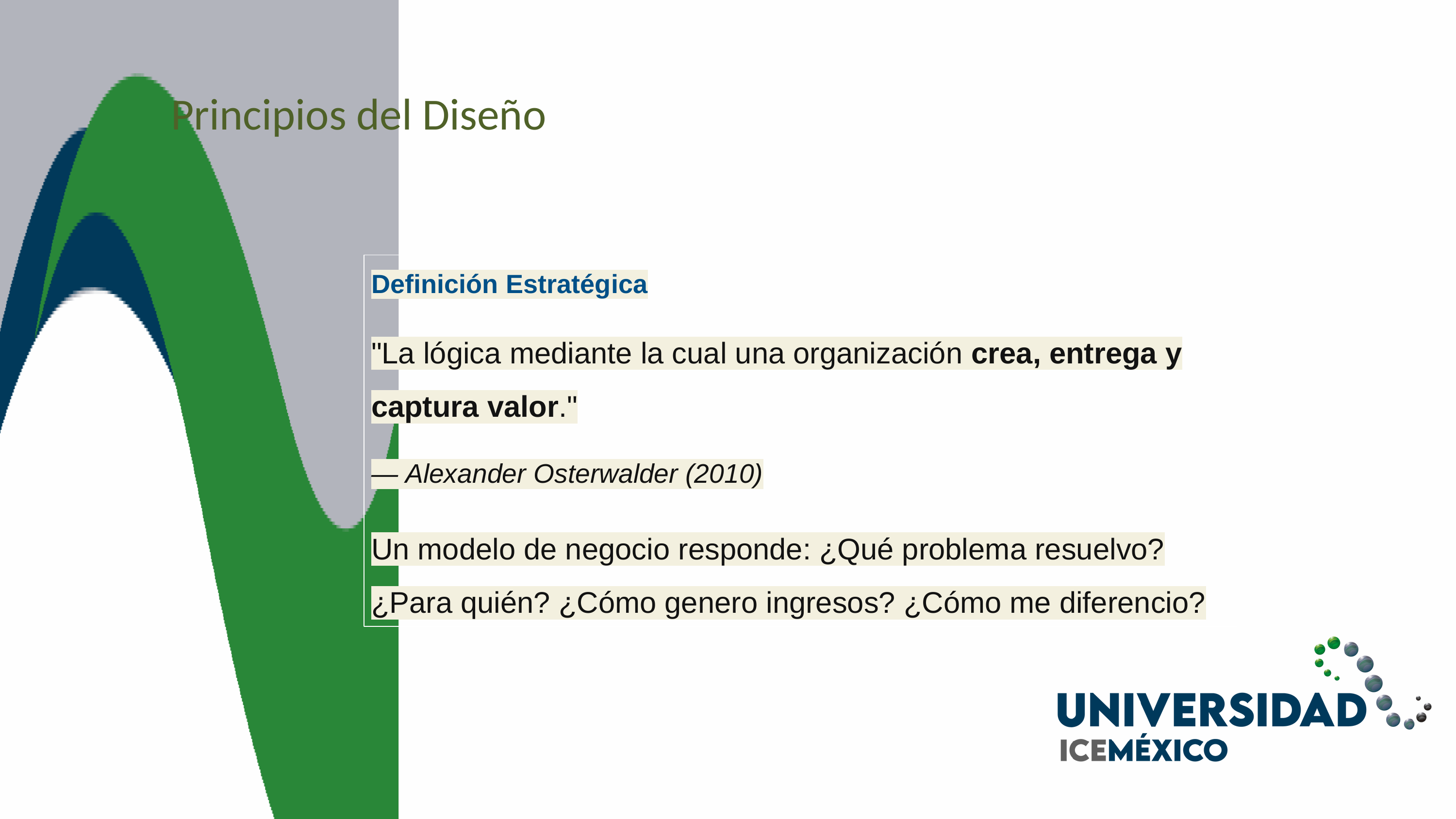

Principios del Diseño

Definición Estratégica
"La lógica mediante la cual una organización crea, entrega y captura valor."
— Alexander Osterwalder (2010)
Un modelo de negocio responde: ¿Qué problema resuelvo? ¿Para quién? ¿Cómo genero ingresos? ¿Cómo me diferencio?